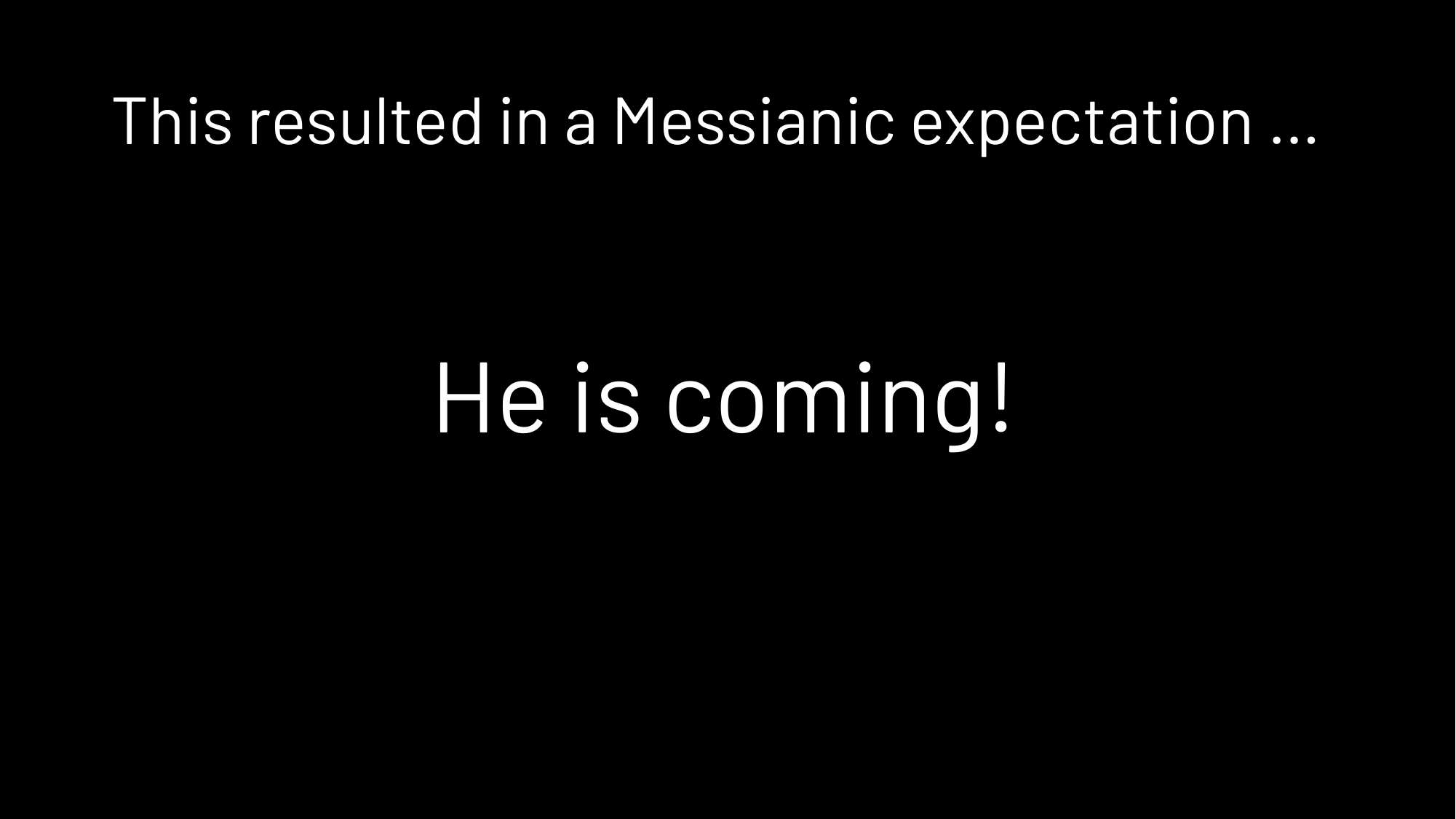

# This resulted in a Messianic expectation …

                He is coming!!